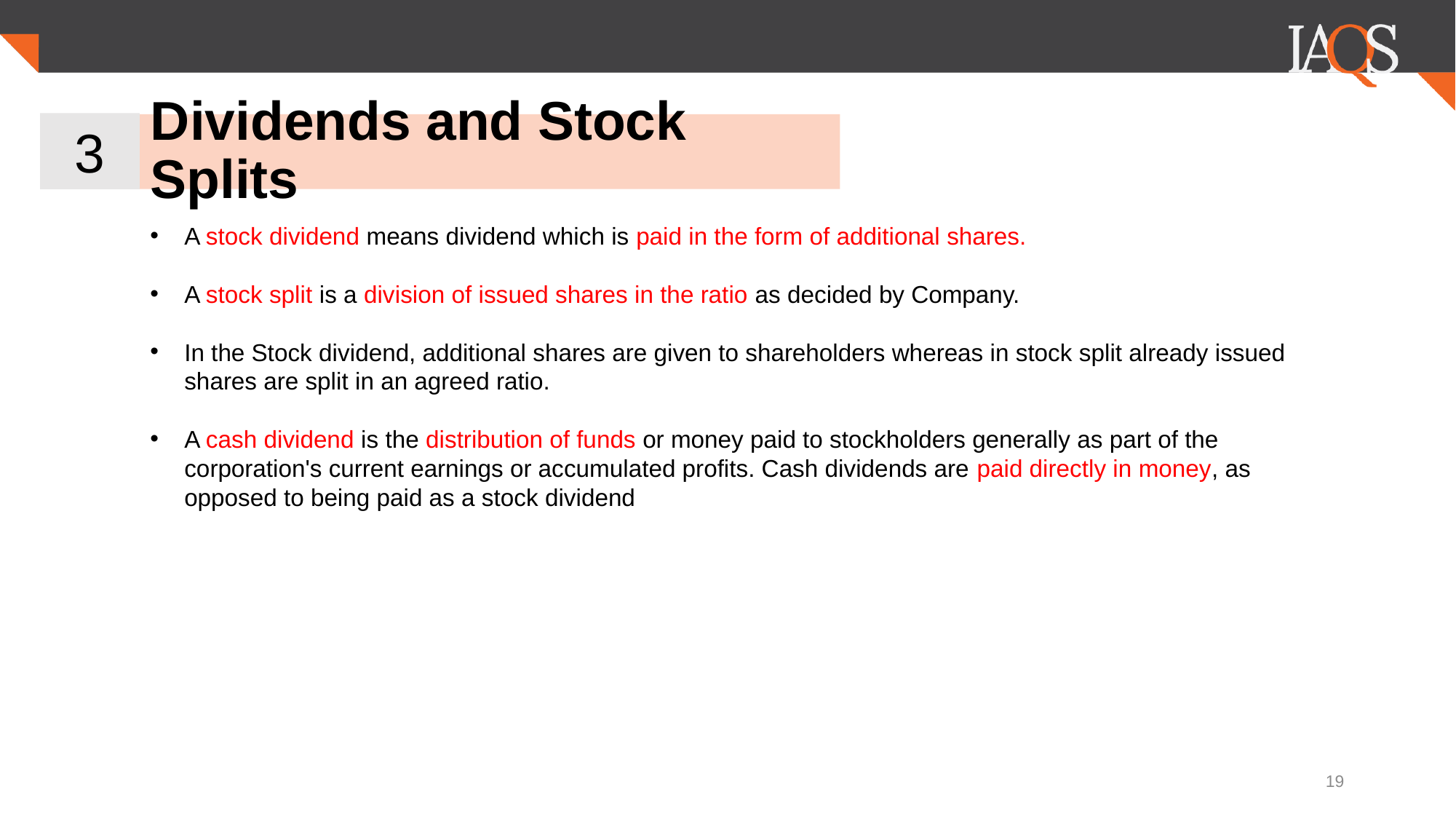

3
# Dividends and Stock Splits

A stock dividend means dividend which is paid in the form of additional shares.

A stock split is a division of issued shares in the ratio as decided by Company.

In the Stock dividend, additional shares are given to shareholders whereas in stock split already issued shares are split in an agreed ratio.

A cash dividend is the distribution of funds or money paid to stockholders generally as part of the corporation's current earnings or accumulated profits. Cash dividends are paid directly in money, as opposed to being paid as a stock dividend

19